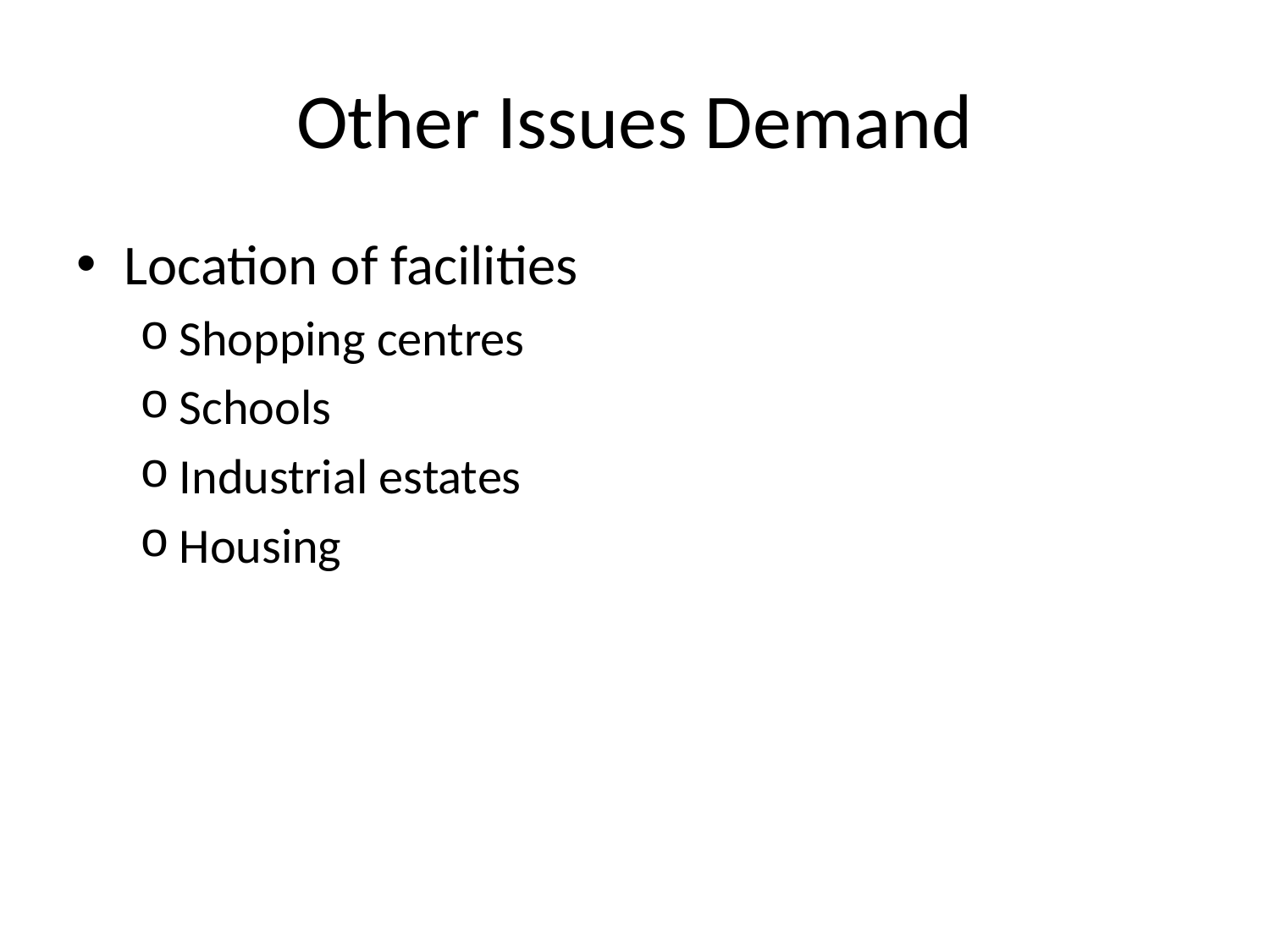

# Other Issues Demand
Location of facilities
Shopping centres
Schools
Industrial estates
Housing